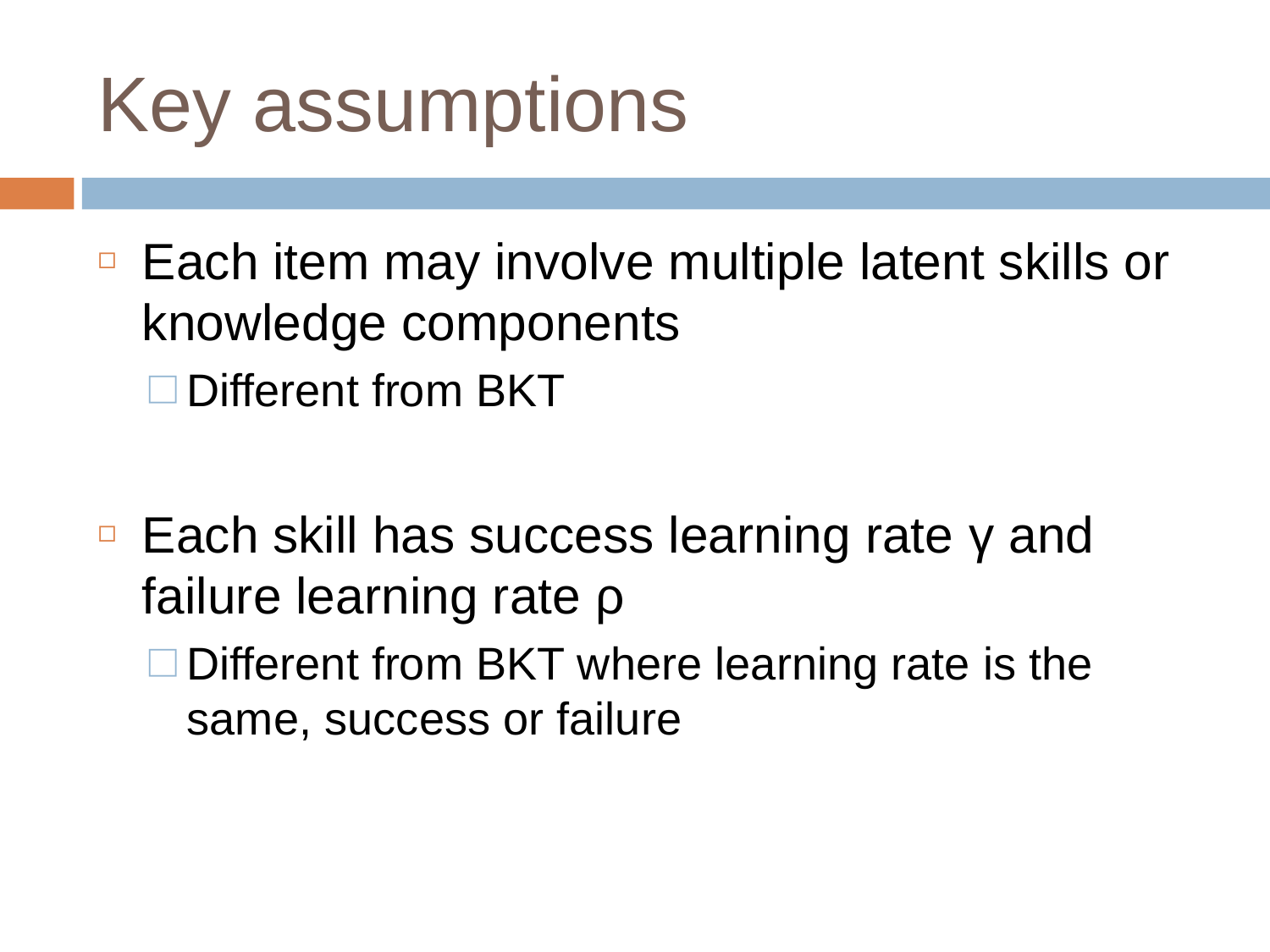

# Key assumptions
Each item may involve multiple latent skills or knowledge components
Different from BKT

Each skill has success learning rate γ and failure learning rate ρ
Different from BKT where learning rate is the same, success or failure